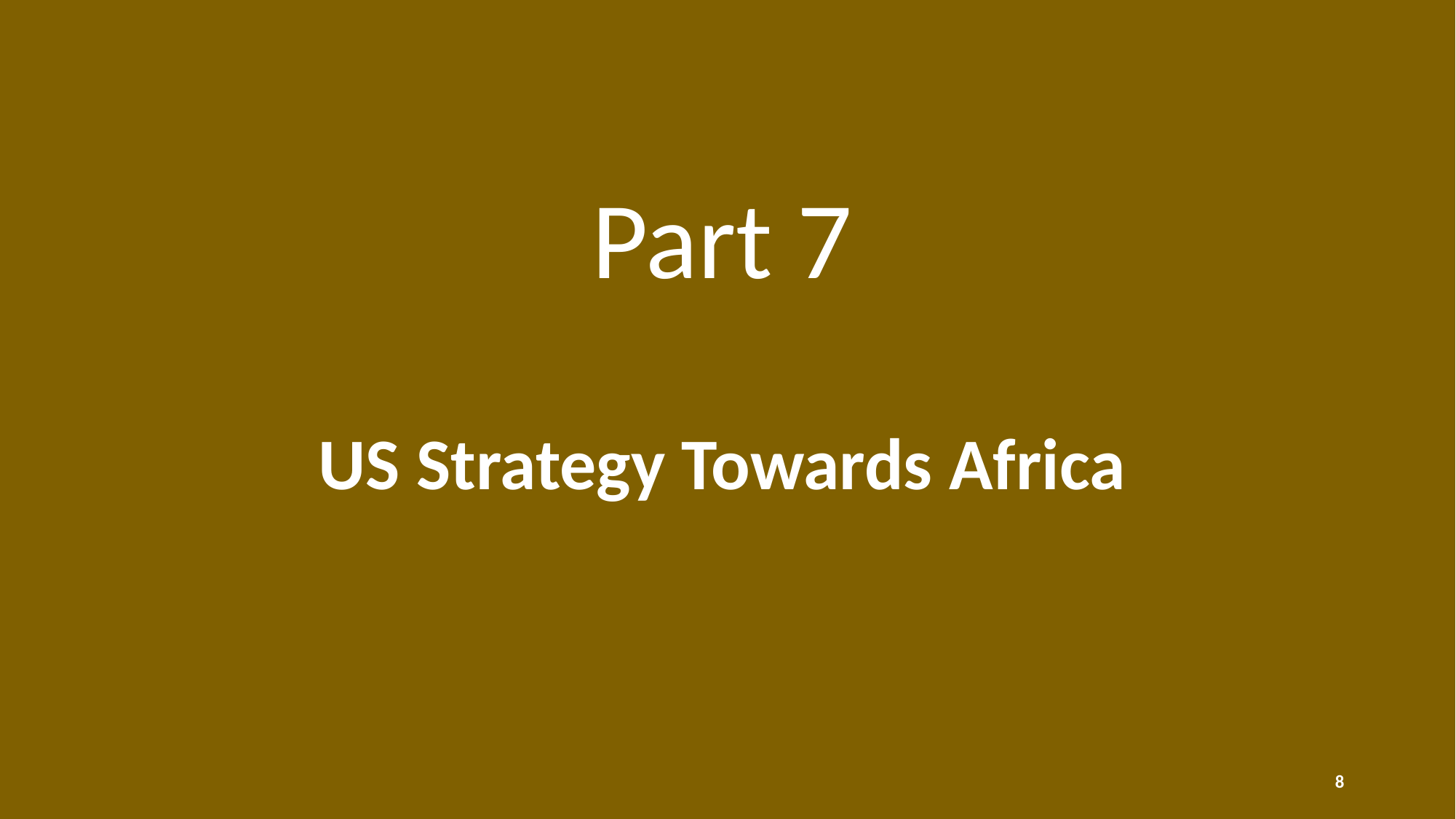

Part 7

US Strategy Towards Africa
8